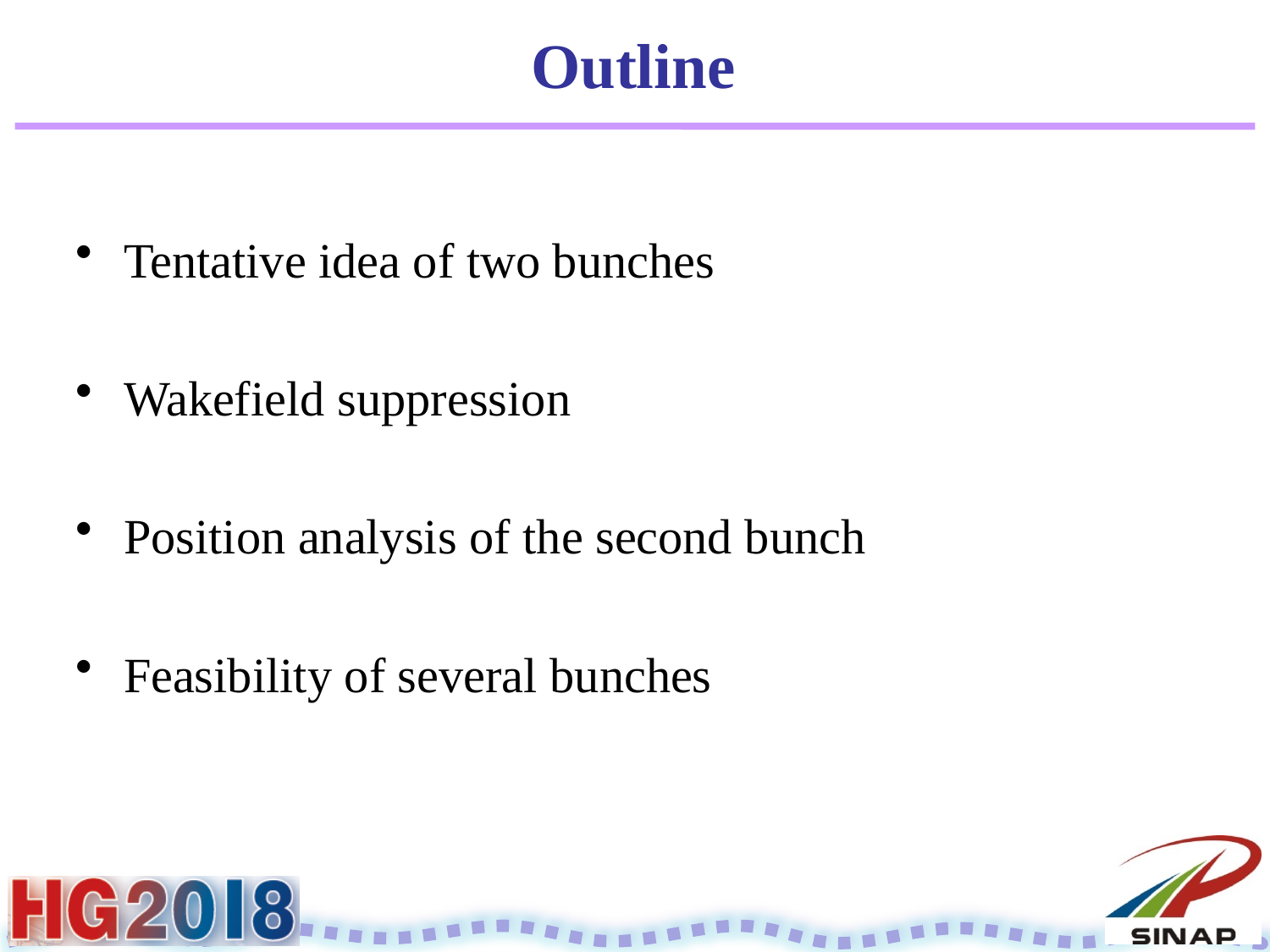

# Outline
Tentative idea of two bunches

Wakefield suppression

Position analysis of the second bunch

Feasibility of several bunches